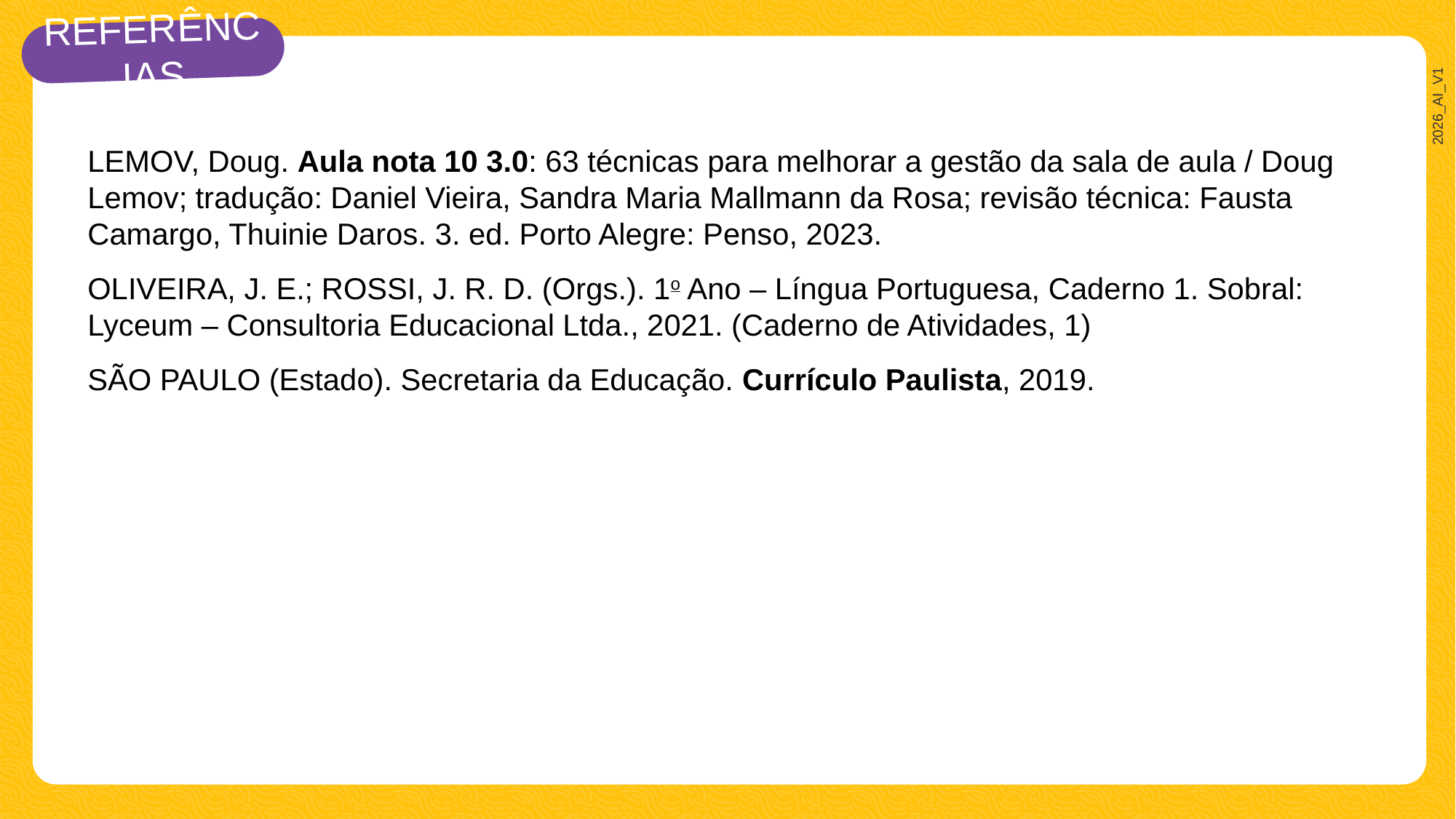

LEMOV, Doug. Aula nota 10 3.0: 63 técnicas para melhorar a gestão da sala de aula / Doug Lemov; tradução: Daniel Vieira, Sandra Maria Mallmann da Rosa; revisão técnica: Fausta Camargo, Thuinie Daros. 3. ed. Porto Alegre: Penso, 2023.
OLIVEIRA, J. E.; ROSSI, J. R. D. (Orgs.). 1o Ano – Língua Portuguesa, Caderno 1. Sobral: Lyceum – Consultoria Educacional Ltda., 2021. (Caderno de Atividades, 1)
SÃO PAULO (Estado). Secretaria da Educação. Currículo Paulista, 2019.